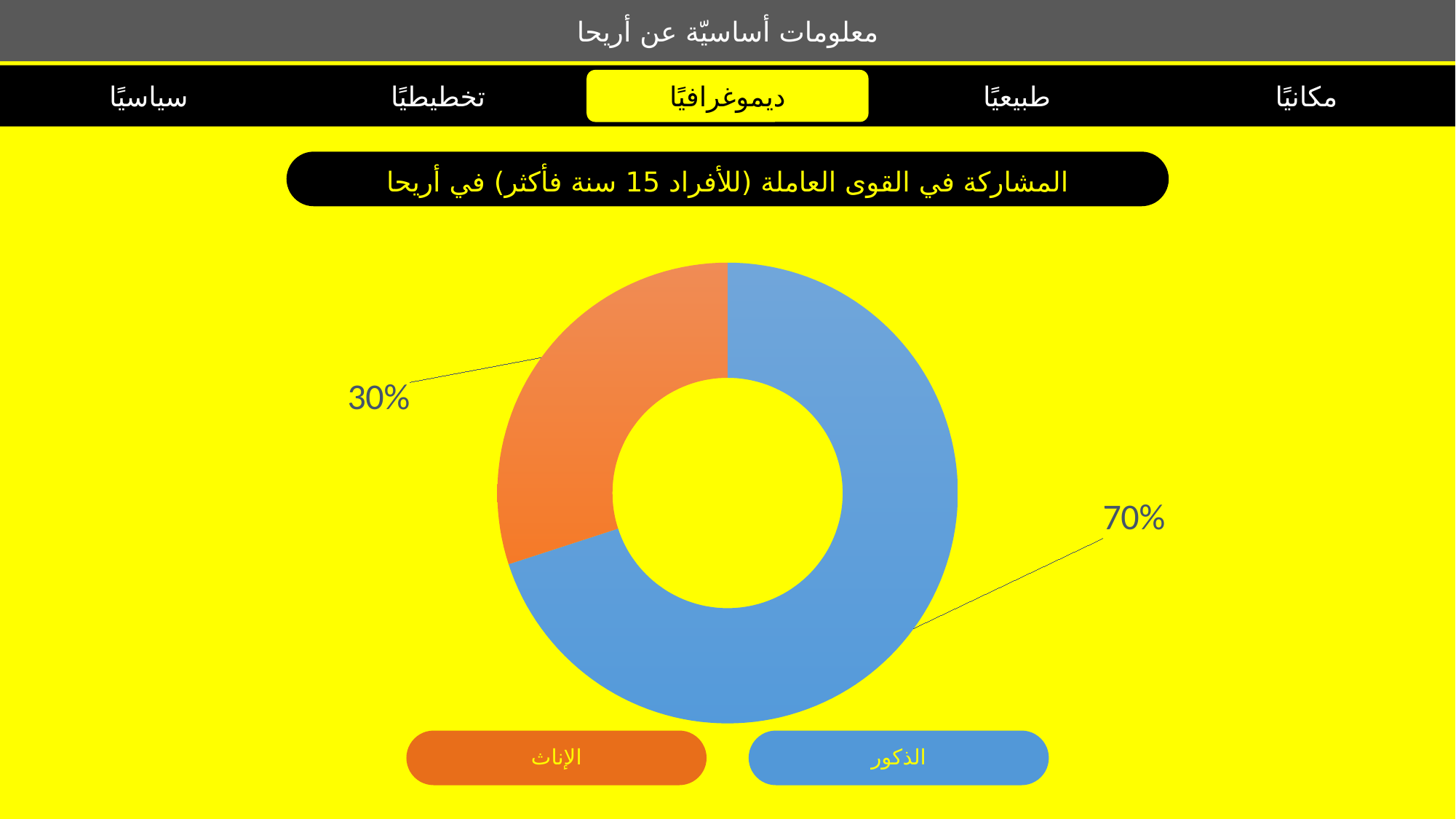

معلومات أساسيّة عن أريحا

سياسيًا
تخطيطيًا
ديموغرافيًا
طبيعيًا
مكانيًا

المشاركة في القوى العاملة (للأفراد 15 سنة فأكثر) في أريحا

### Chart

| Category | Sales |
|---|---|
| 1st Qtr | 70.0 |
| 2nd Qtr | 30.0 |
الإناث

الذكور